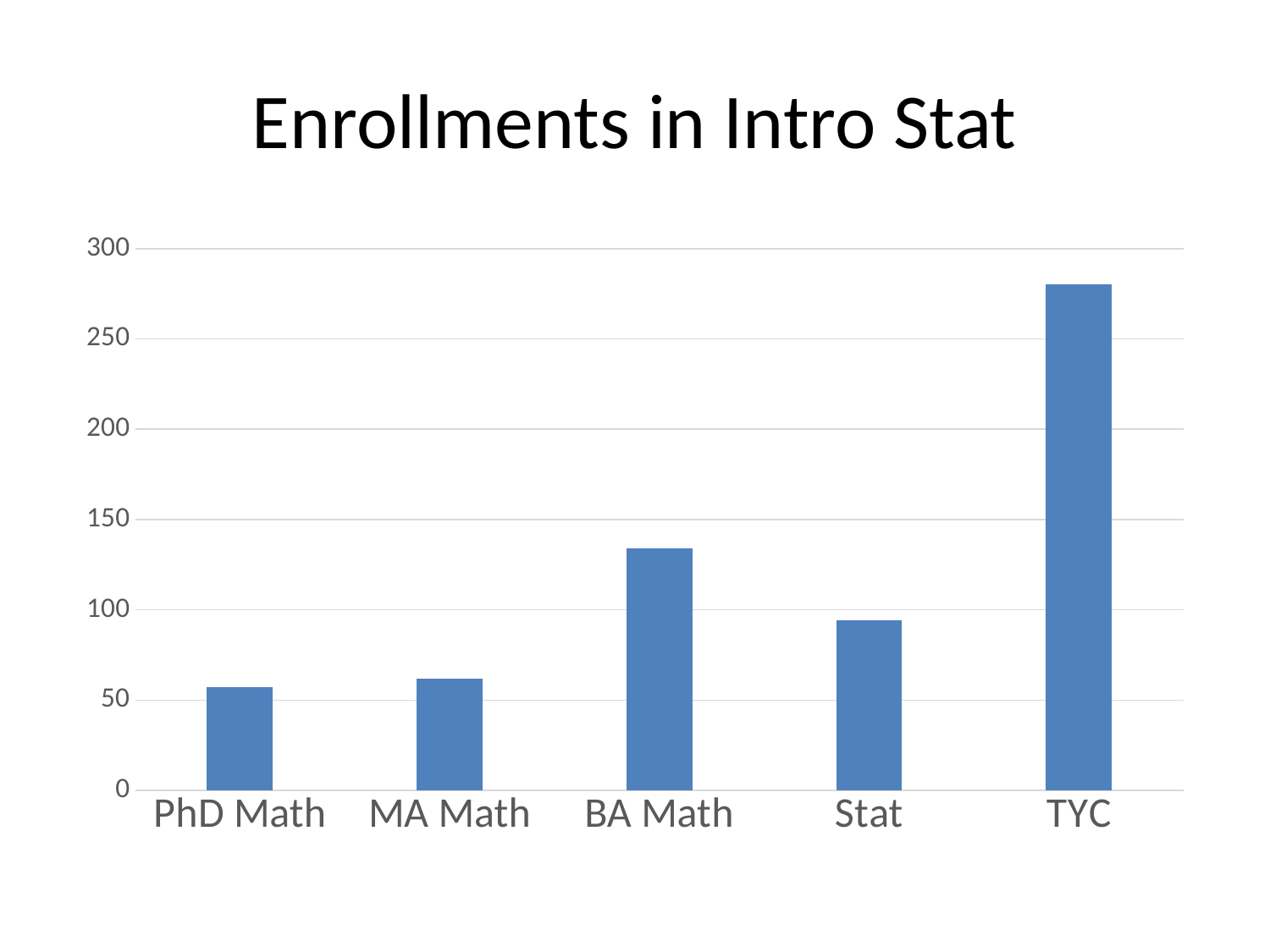

# Enrollments in Intro Stat

### Chart

| Category |  |
|---|---|
| PhD Math | 57.0 |
| MA Math | 62.0 |
| BA Math | 134.0 |
| Stat | 94.0 |
| TYC | 280.0 |